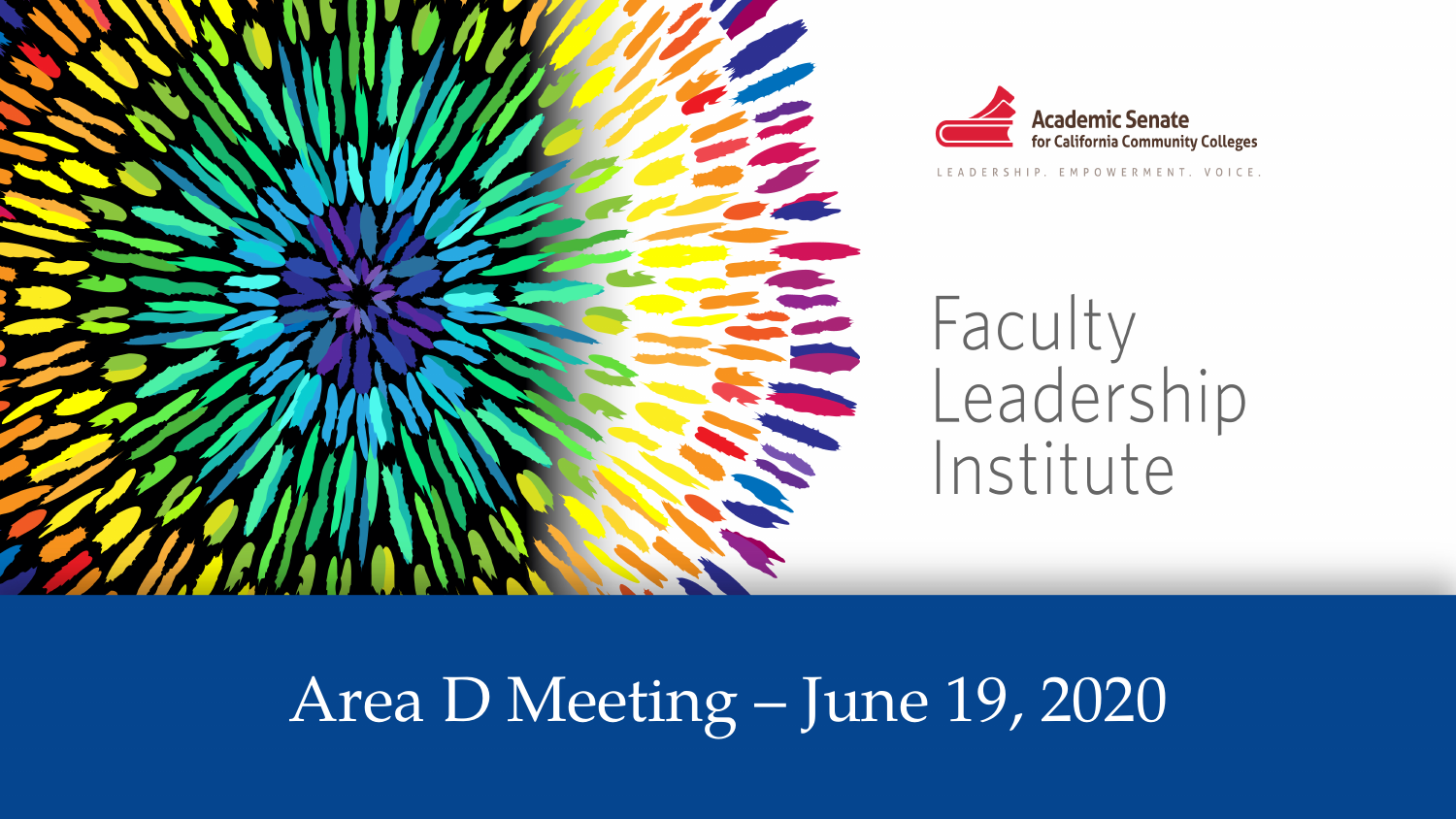

# Area D Meeting – June 19, 2020